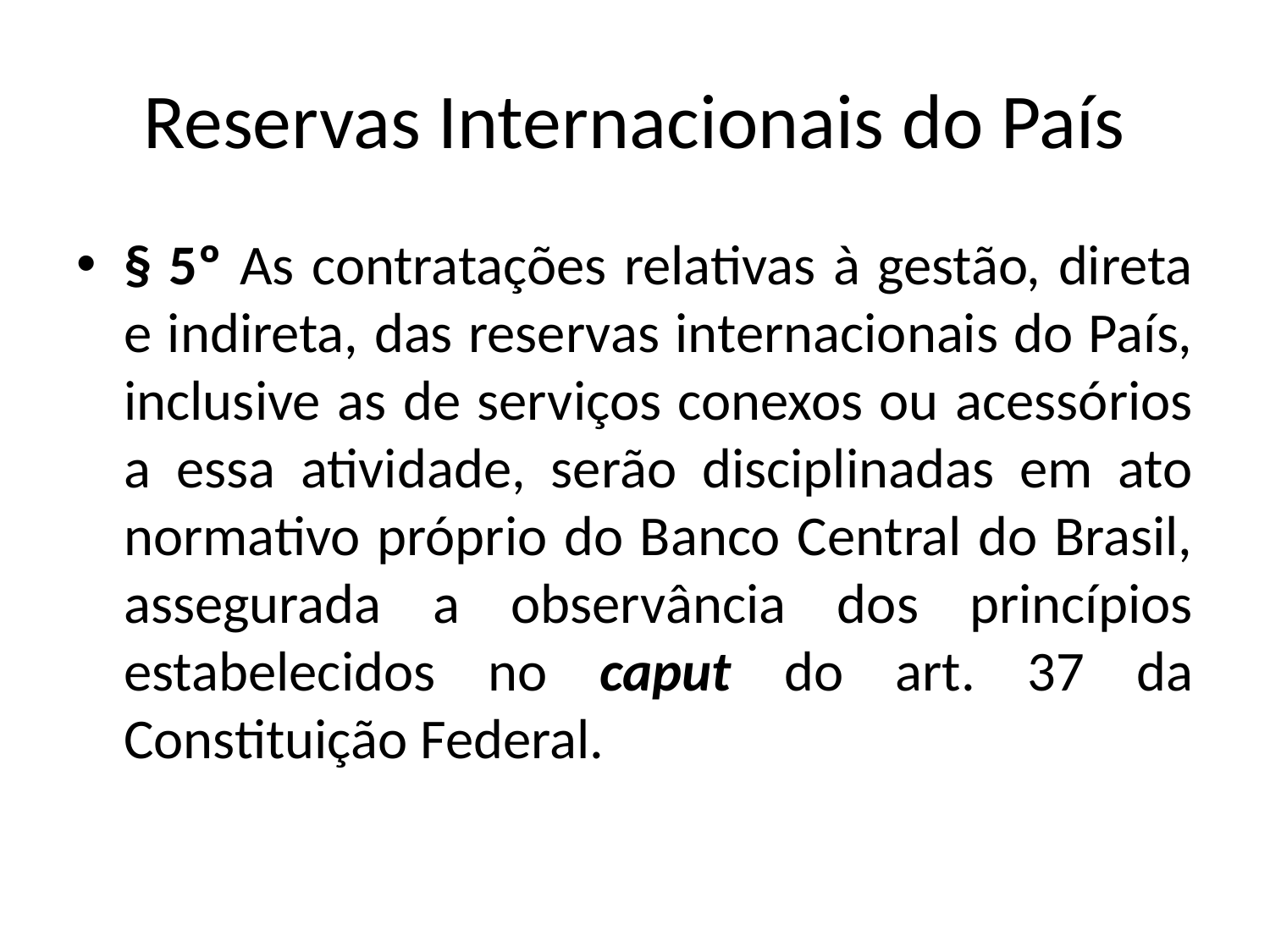

# Reservas Internacionais do País
§ 5º As contratações relativas à gestão, direta e indireta, das reservas internacionais do País, inclusive as de serviços conexos ou acessórios a essa atividade, serão disciplinadas em ato normativo próprio do Banco Central do Brasil, assegurada a observância dos princípios estabelecidos no caput do art. 37 da Constituição Federal.